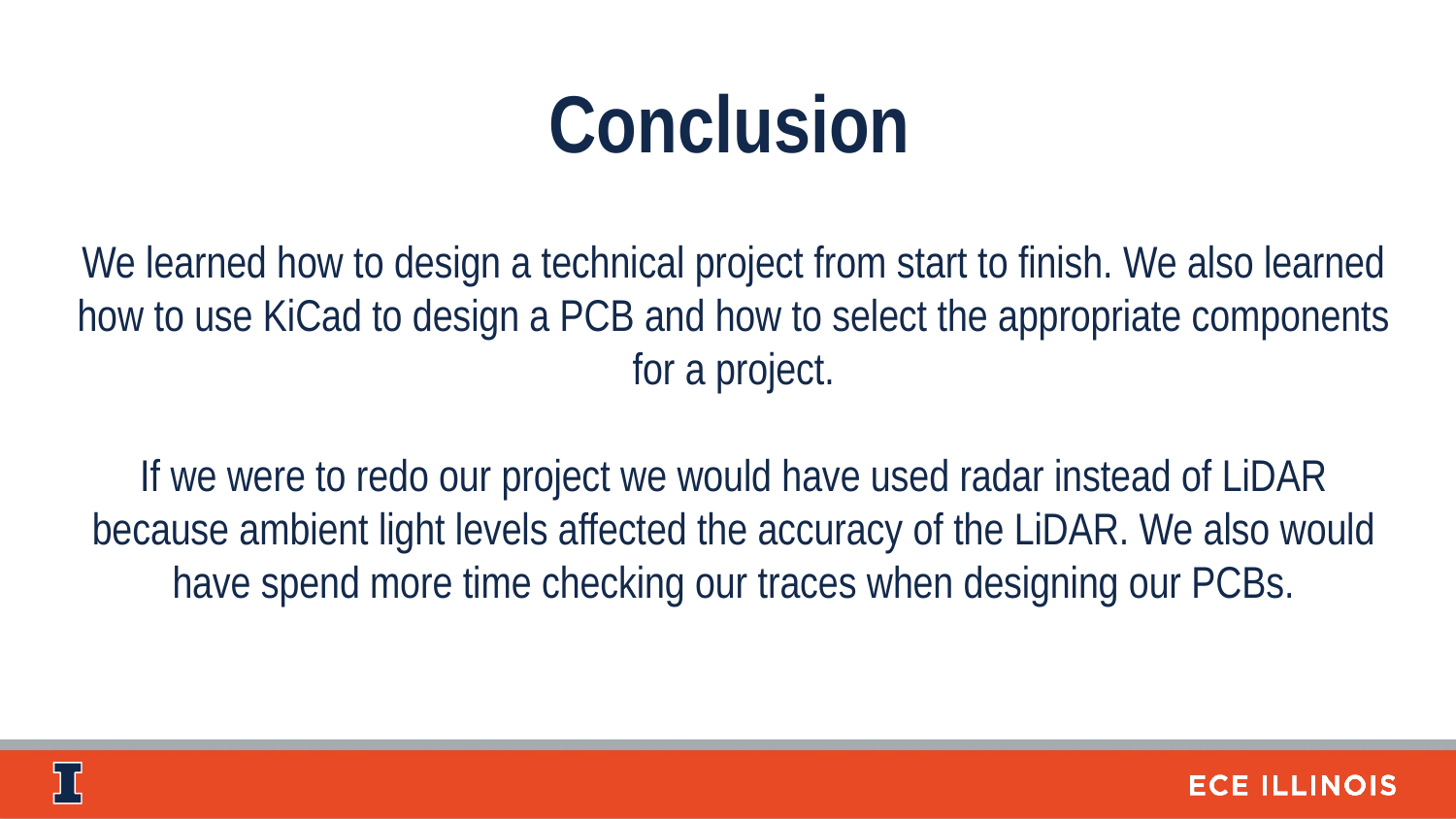

Conclusion
We learned how to design a technical project from start to finish. We also learned how to use KiCad to design a PCB and how to select the appropriate components for a project.

If we were to redo our project we would have used radar instead of LiDAR because ambient light levels affected the accuracy of the LiDAR. We also would have spend more time checking our traces when designing our PCBs.